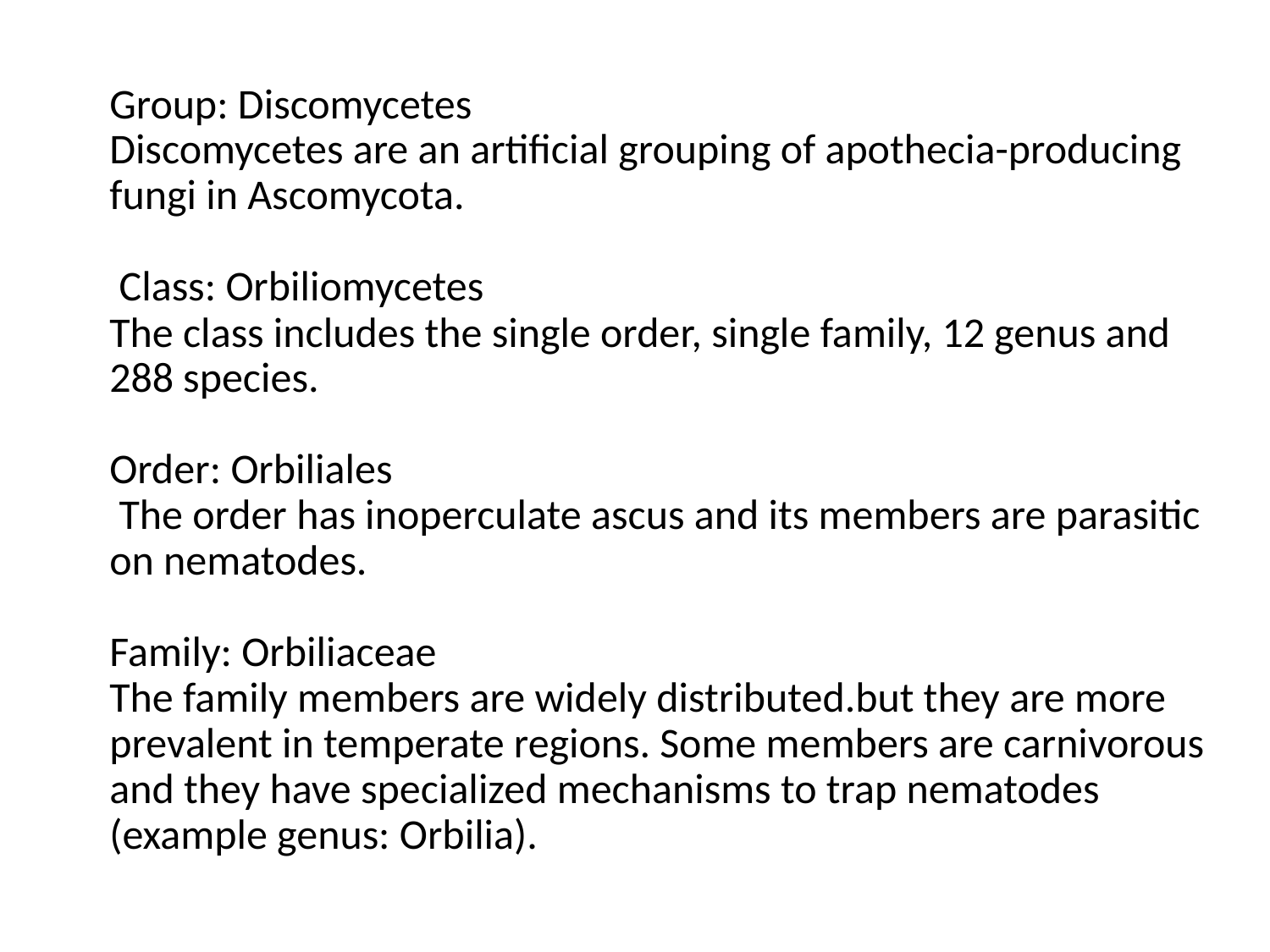

# Group: Discomycetes Discomycetes are an artificial grouping of apothecia-producing fungi in Ascomycota. Class: Orbiliomycetes The class includes the single order, single family, 12 genus and 288 species. Order: Orbiliales The order has inoperculate ascus and its members are parasitic on nematodes. Family: Orbiliaceae The family members are widely distributed.but they are more prevalent in temperate regions. Some members are carnivorous and they have specialized mechanisms to trap nematodes (example genus: Orbilia).